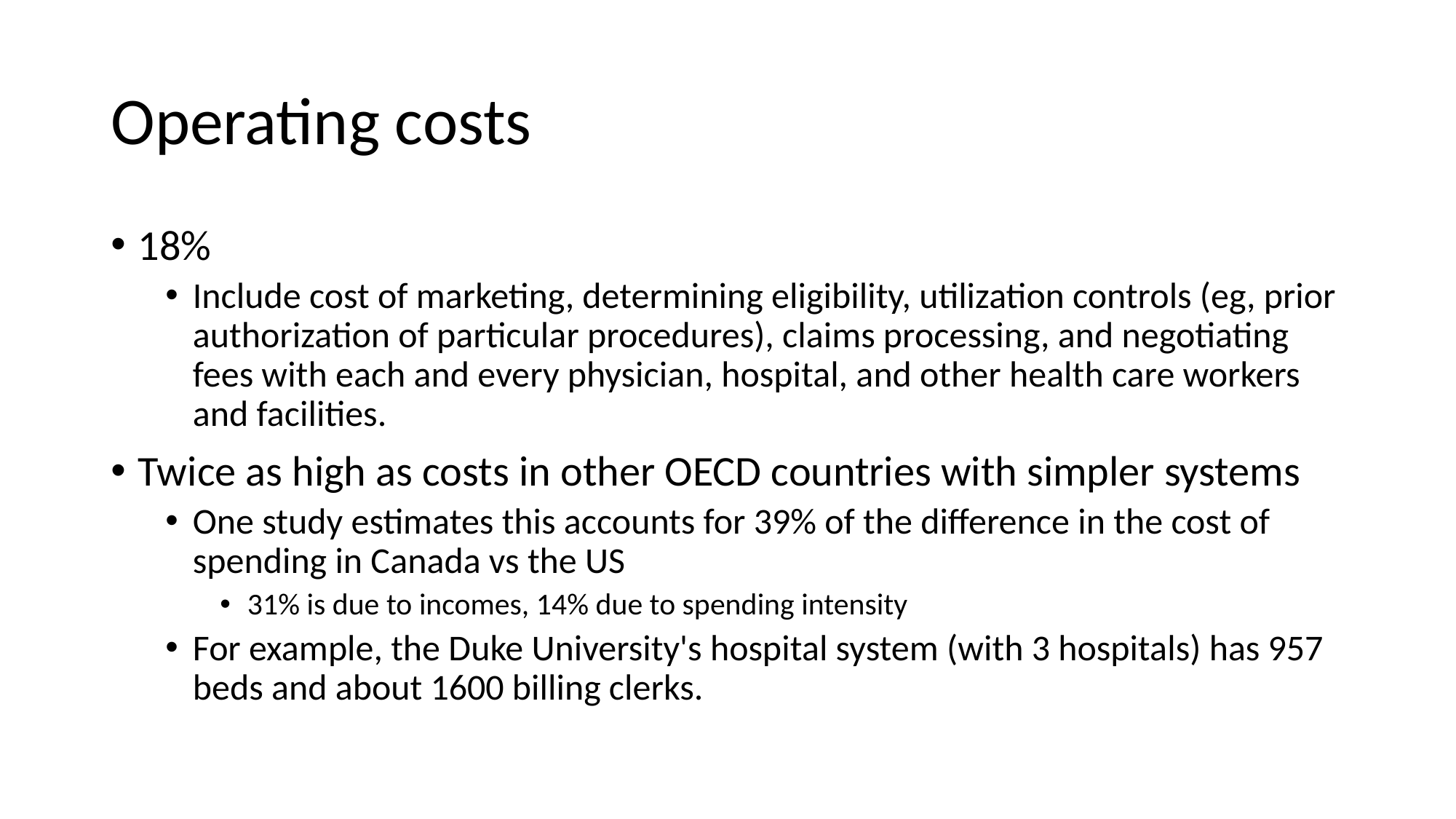

# Operating costs
18%
Include cost of marketing, determining eligibility, utilization controls (eg, prior authorization of particular procedures), claims processing, and negotiating fees with each and every physician, hospital, and other health care workers and facilities.
Twice as high as costs in other OECD countries with simpler systems
One study estimates this accounts for 39% of the difference in the cost of spending in Canada vs the US
31% is due to incomes, 14% due to spending intensity
For example, the Duke University's hospital system (with 3 hospitals) has 957 beds and about 1600 billing clerks.